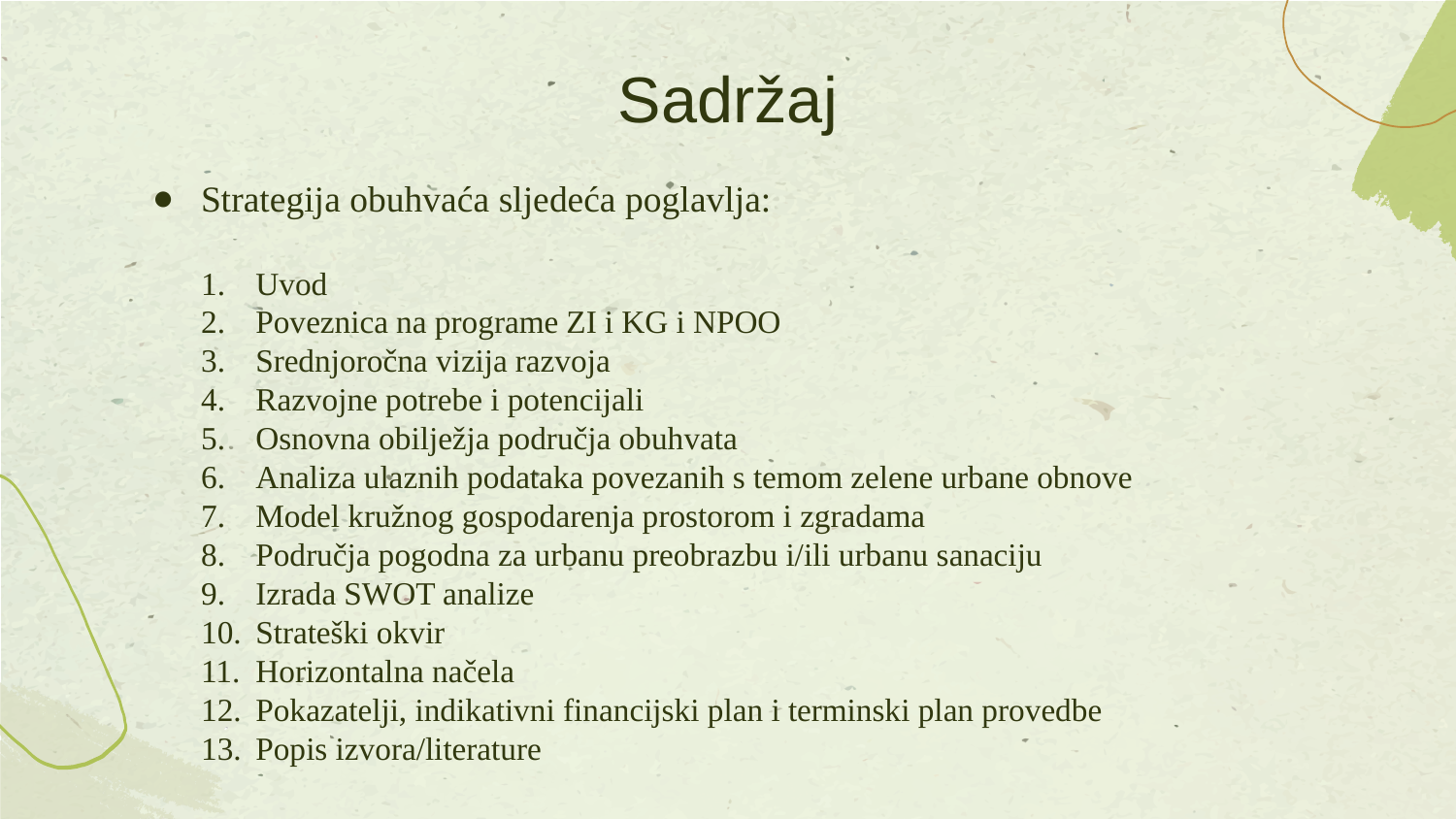

# Sadržaj
Strategija obuhvaća sljedeća poglavlja:

Uvod
Poveznica na programe ZI i KG i NPOO
Srednjoročna vizija razvoja
Razvojne potrebe i potencijali
Osnovna obilježja područja obuhvata
Analiza ulaznih podataka povezanih s temom zelene urbane obnove
Model kružnog gospodarenja prostorom i zgradama
Područja pogodna za urbanu preobrazbu i/ili urbanu sanaciju
Izrada SWOT analize
Strateški okvir
Horizontalna načela
Pokazatelji, indikativni financijski plan i terminski plan provedbe
Popis izvora/literature